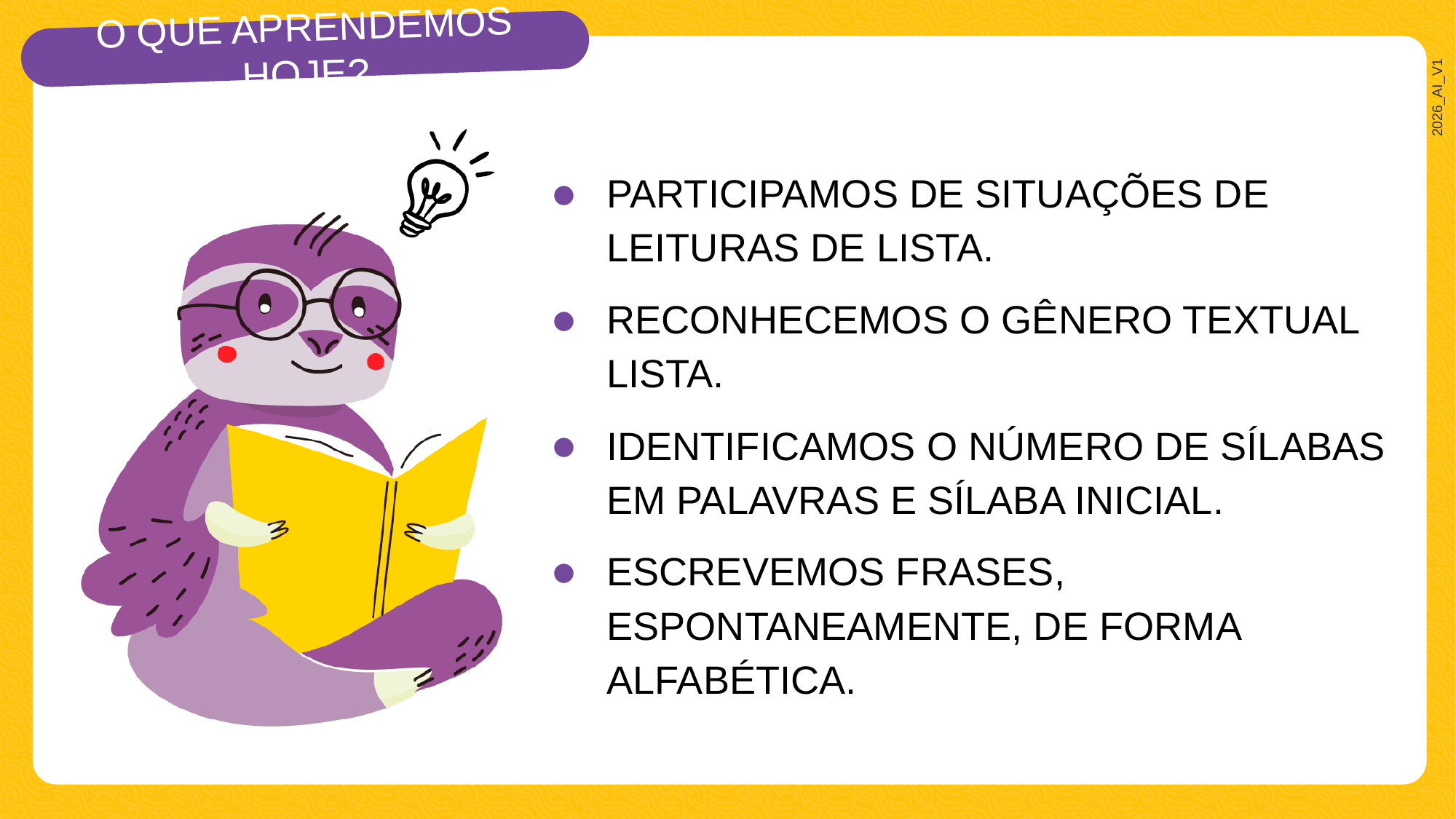

PARTICIPAMOS DE SITUAÇÕES DE LEITURAS DE LISTA.
RECONHECEMOS O GÊNERO TEXTUAL LISTA.
IDENTIFICAMOS O NÚMERO DE SÍLABAS EM PALAVRAS E SÍLABA INICIAL.
ESCREVEMOS FRASES, ESPONTANEAMENTE, DE FORMA ALFABÉTICA.